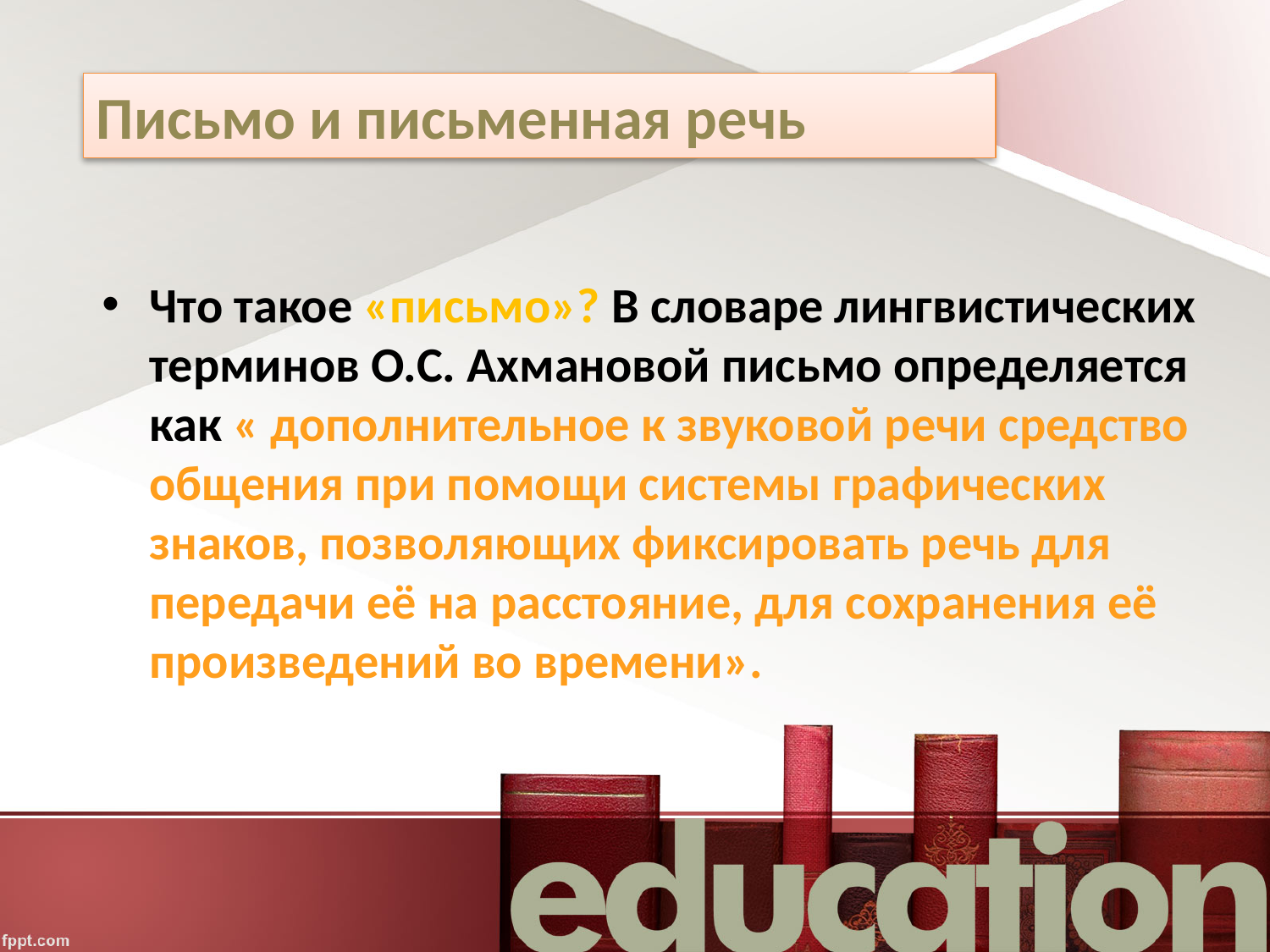

# Письмо и письменная речь

Что такое «письмо»? В словаре лингвистических терминов О.С. Ахмановой письмо определяется как « дополнительное к звуковой речи средство общения при помощи системы графических знаков, позволяющих фиксировать речь для передачи её на расстояние, для сохранения её произведений во времени».